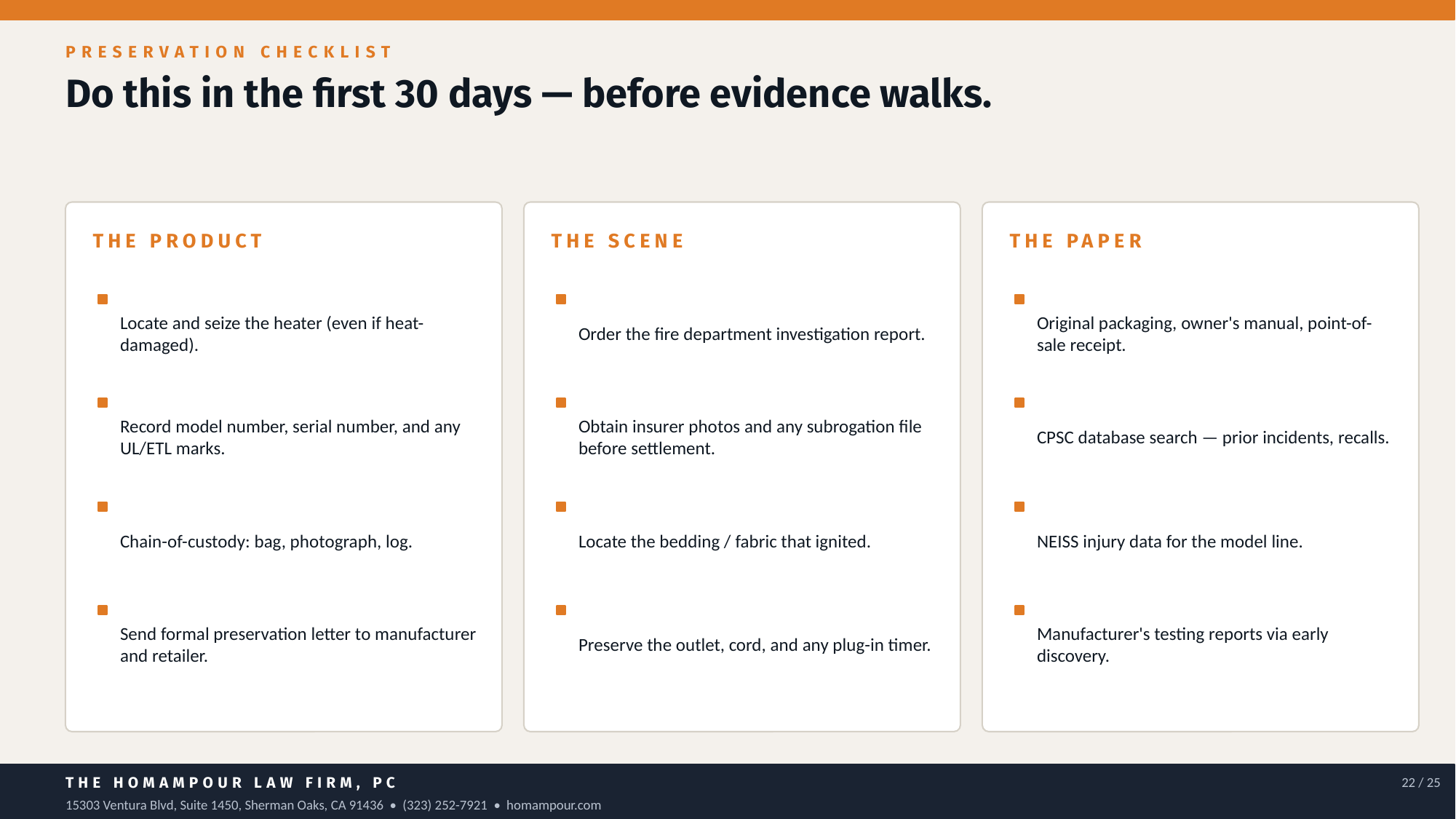

PRESERVATION CHECKLIST
Do this in the first 30 days — before evidence walks.

THE PRODUCT
THE SCENE
THE PAPER
Locate and seize the heater (even if heat-damaged).
Order the fire department investigation report.
Original packaging, owner's manual, point-of-sale receipt.

Record model number, serial number, and any UL/ETL marks.
Obtain insurer photos and any subrogation file before settlement.
CPSC database search — prior incidents, recalls.

Chain-of-custody: bag, photograph, log.
Locate the bedding / fabric that ignited.
NEISS injury data for the model line.

Send formal preservation letter to manufacturer and retailer.
Preserve the outlet, cord, and any plug-in timer.
Manufacturer's testing reports via early discovery.

THE HOMAMPOUR LAW FIRM, PC
22 / 25
15303 Ventura Blvd, Suite 1450, Sherman Oaks, CA 91436  •  (323) 252-7921  •  homampour.com